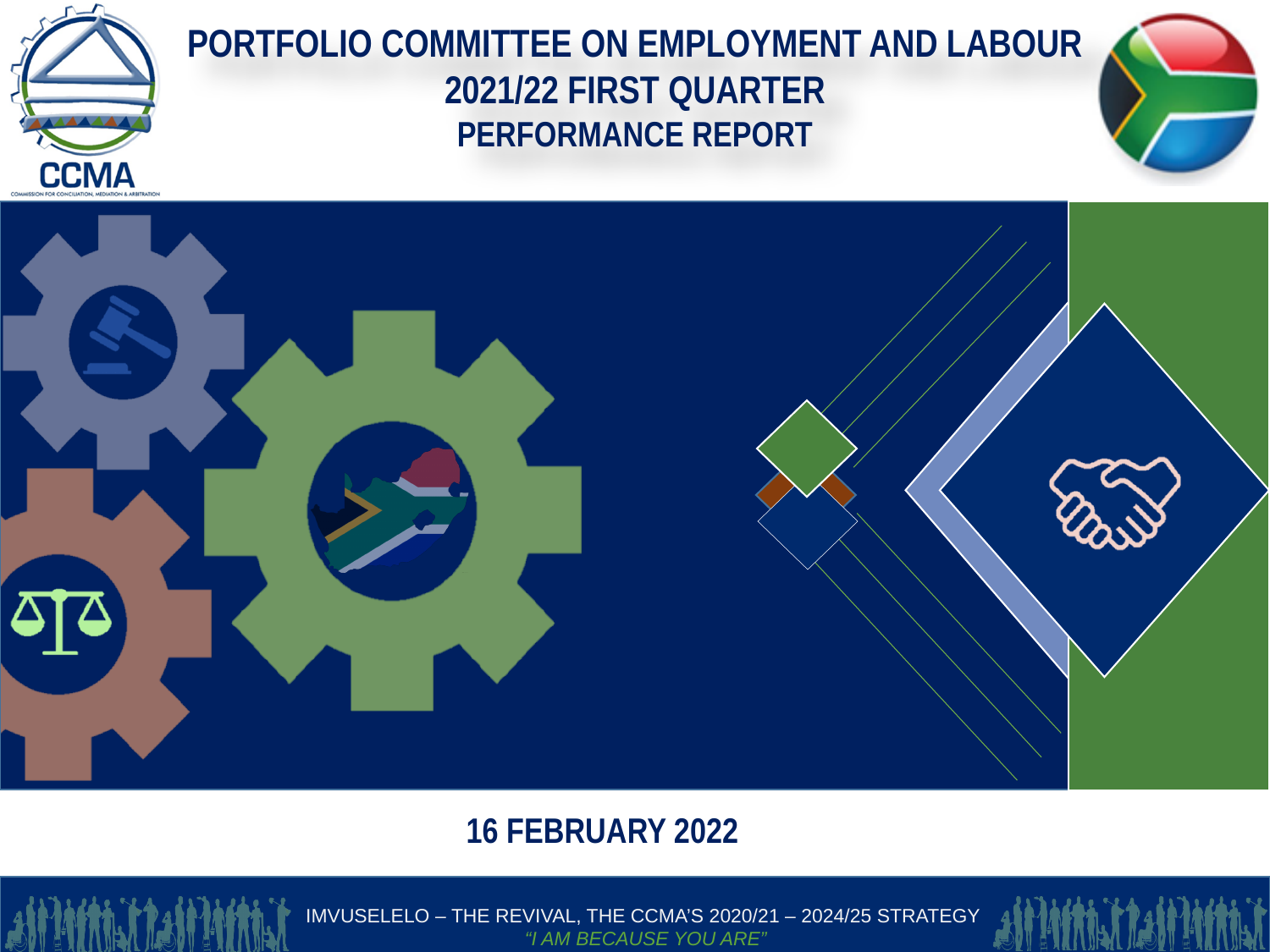

PORTFOLIO COMMITTEE ON EMPLOYMENT AND LABOUR 2021/22 FIRST QUARTER
PERFORMANCE REPORT

16 FEBRUARY 2022